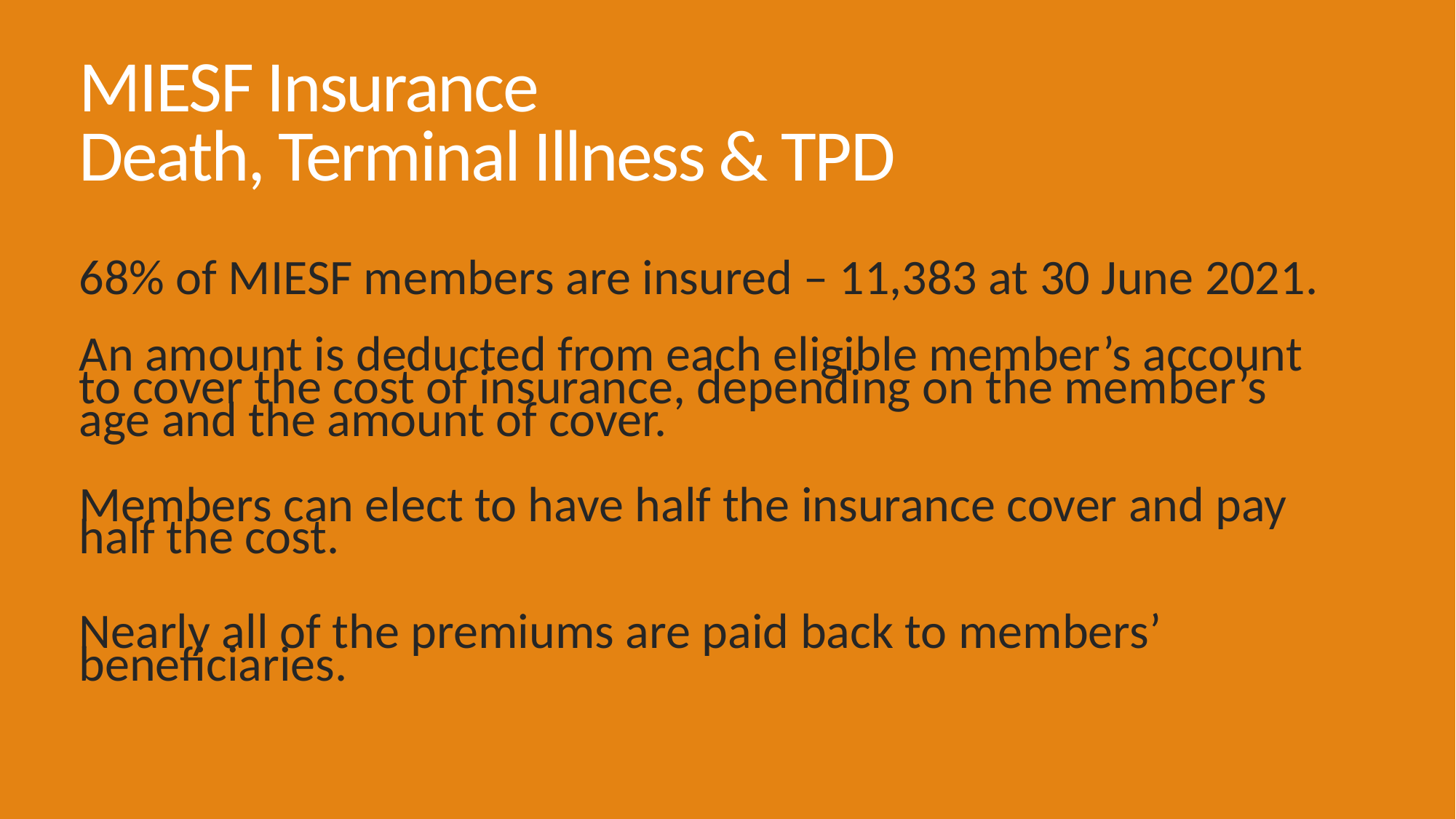

# MIESF Insurance Death, Terminal Illness & TPD
68% of MIESF members are insured – 11,383 at 30 June 2021.

An amount is deducted from each eligible member’s account to cover the cost of insurance, depending on the member’s age and the amount of cover.

Members can elect to have half the insurance cover and pay half the cost.

Nearly all of the premiums are paid back to members’ beneficiaries.